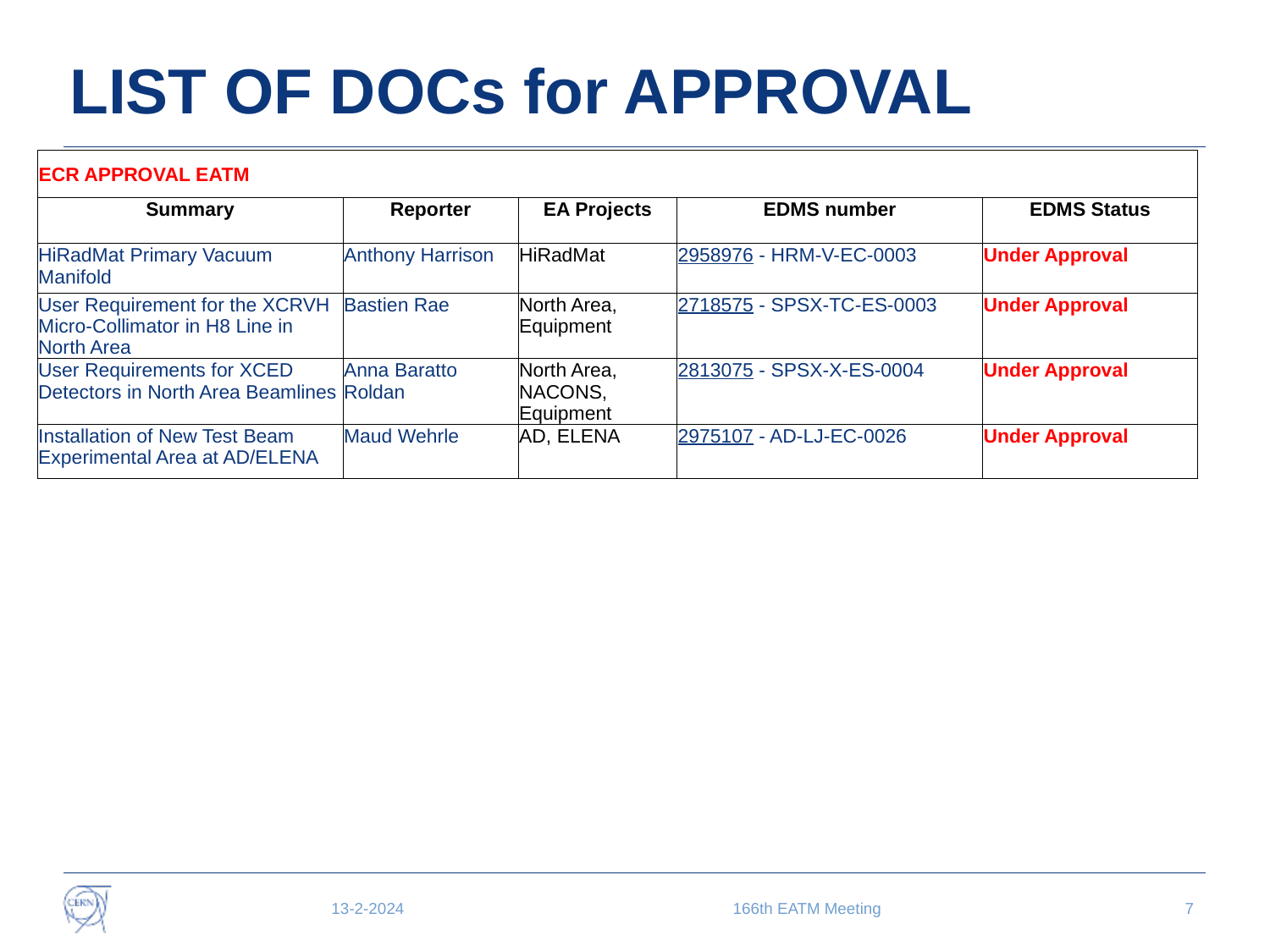

# LIST OF DOCs for APPROVAL
| ECR APPROVAL EATM |  |  |  |  |
| --- | --- | --- | --- | --- |
| Summary | Reporter | EA Projects | EDMS number | EDMS Status |
| HiRadMat Primary Vacuum Manifold | Anthony Harrison | HiRadMat | 2958976 - HRM-V-EC-0003 | Under Approval |
| User Requirement for the XCRVH Micro-Collimator in H8 Line in North Area | Bastien Rae | North Area, Equipment | 2718575 - SPSX-TC-ES-0003 | Under Approval |
| User Requirements for XCED Detectors in North Area Beamlines | Anna Baratto Roldan | North Area, NACONS, Equipment | 2813075 - SPSX-X-ES-0004 | Under Approval |
| Installation of New Test Beam Experimental Area at AD/ELENA | Maud Wehrle | AD, ELENA | 2975107 - AD-LJ-EC-0026 | Under Approval |
13-2-2024
166th EATM Meeting
7